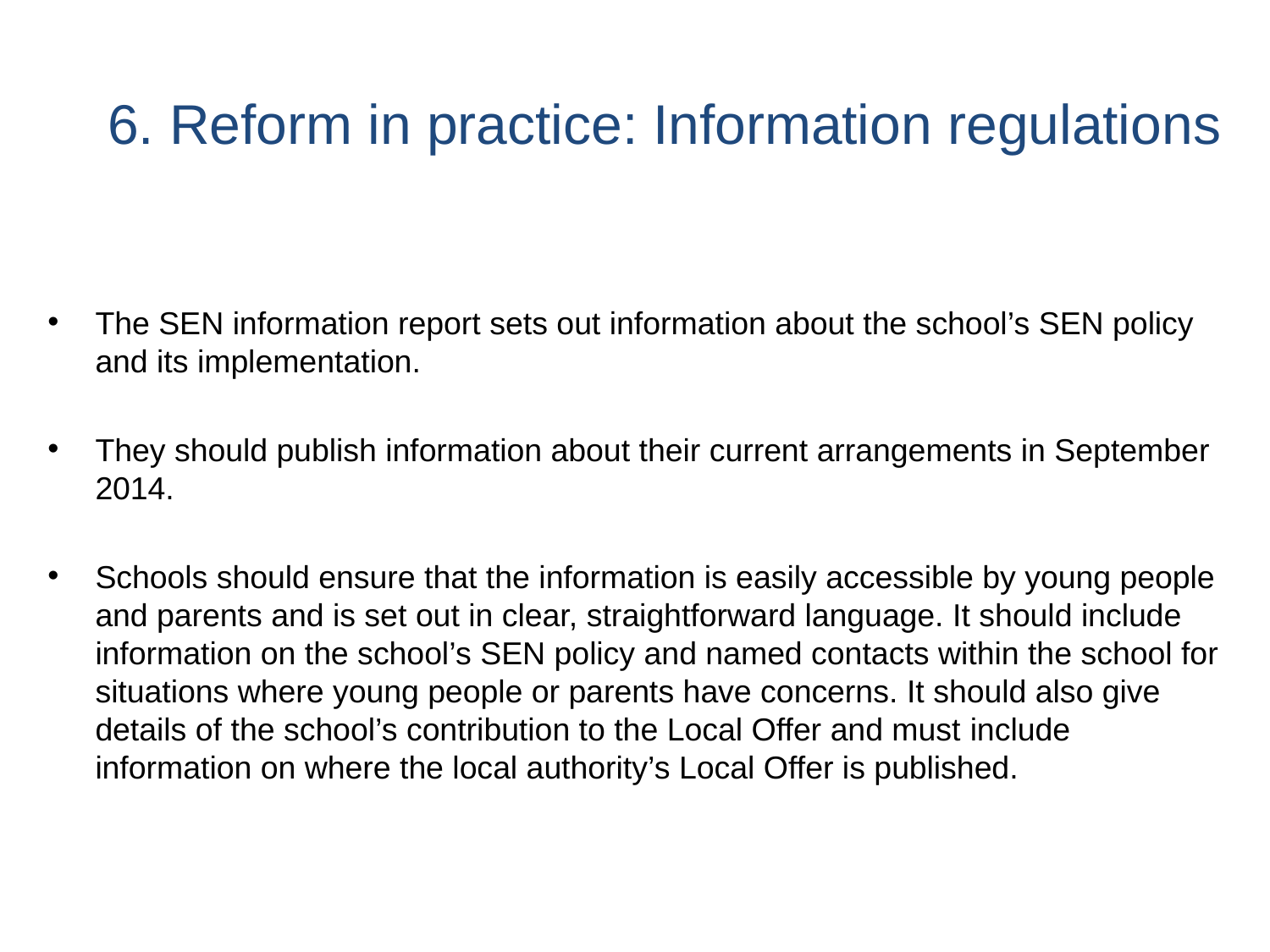

# 6. Reform in practice: Information regulations
The SEN information report sets out information about the school’s SEN policy and its implementation.

They should publish information about their current arrangements in September 2014.

Schools should ensure that the information is easily accessible by young people and parents and is set out in clear, straightforward language. It should include information on the school’s SEN policy and named contacts within the school for situations where young people or parents have concerns. It should also give details of the school’s contribution to the Local Offer and must include information on where the local authority’s Local Offer is published.